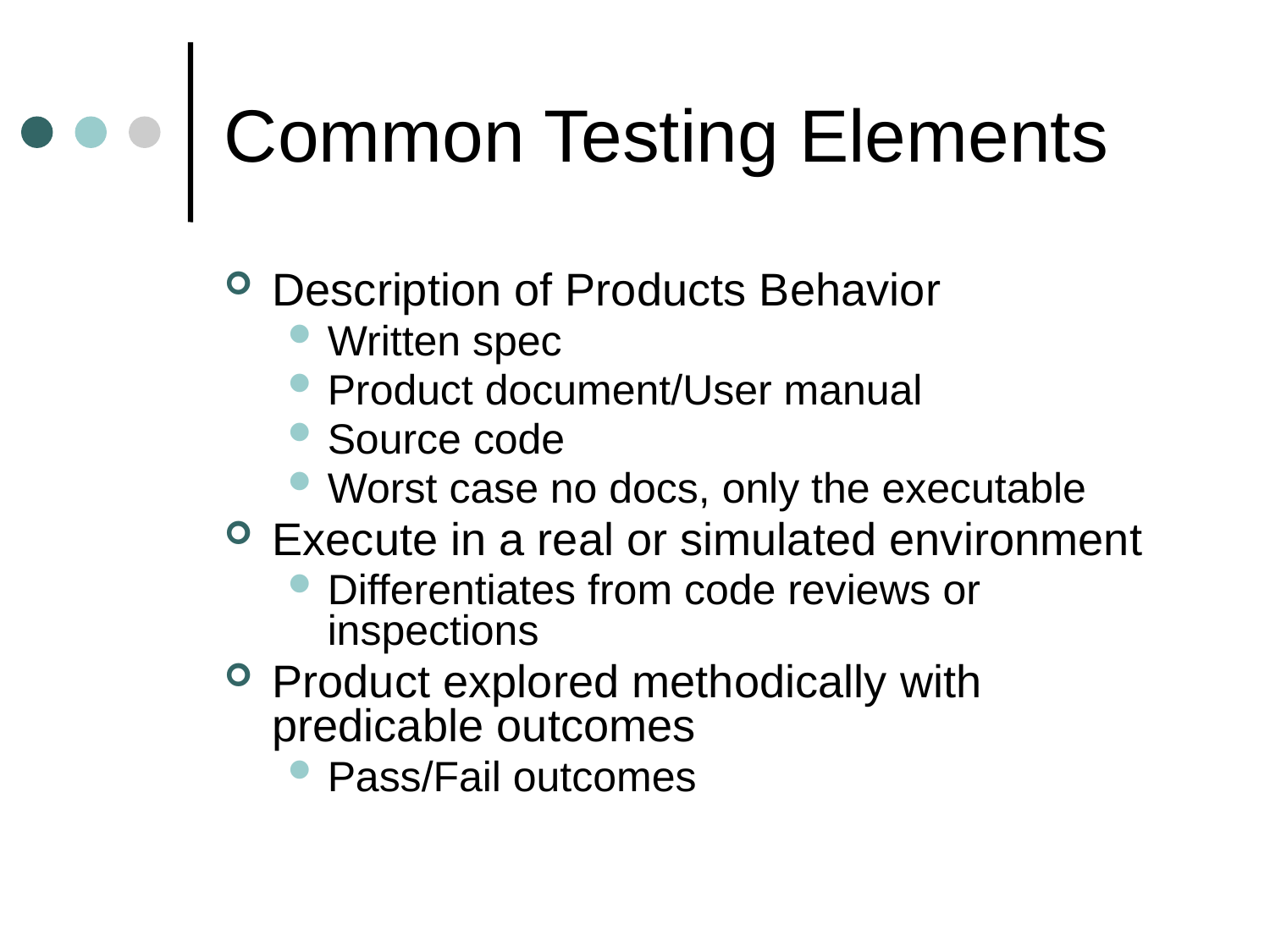

# Common Testing Elements
Description of Products Behavior
Written spec
Product document/User manual
Source code
Worst case no docs, only the executable
Execute in a real or simulated environment
Differentiates from code reviews or inspections
Product explored methodically with predicable outcomes
Pass/Fail outcomes